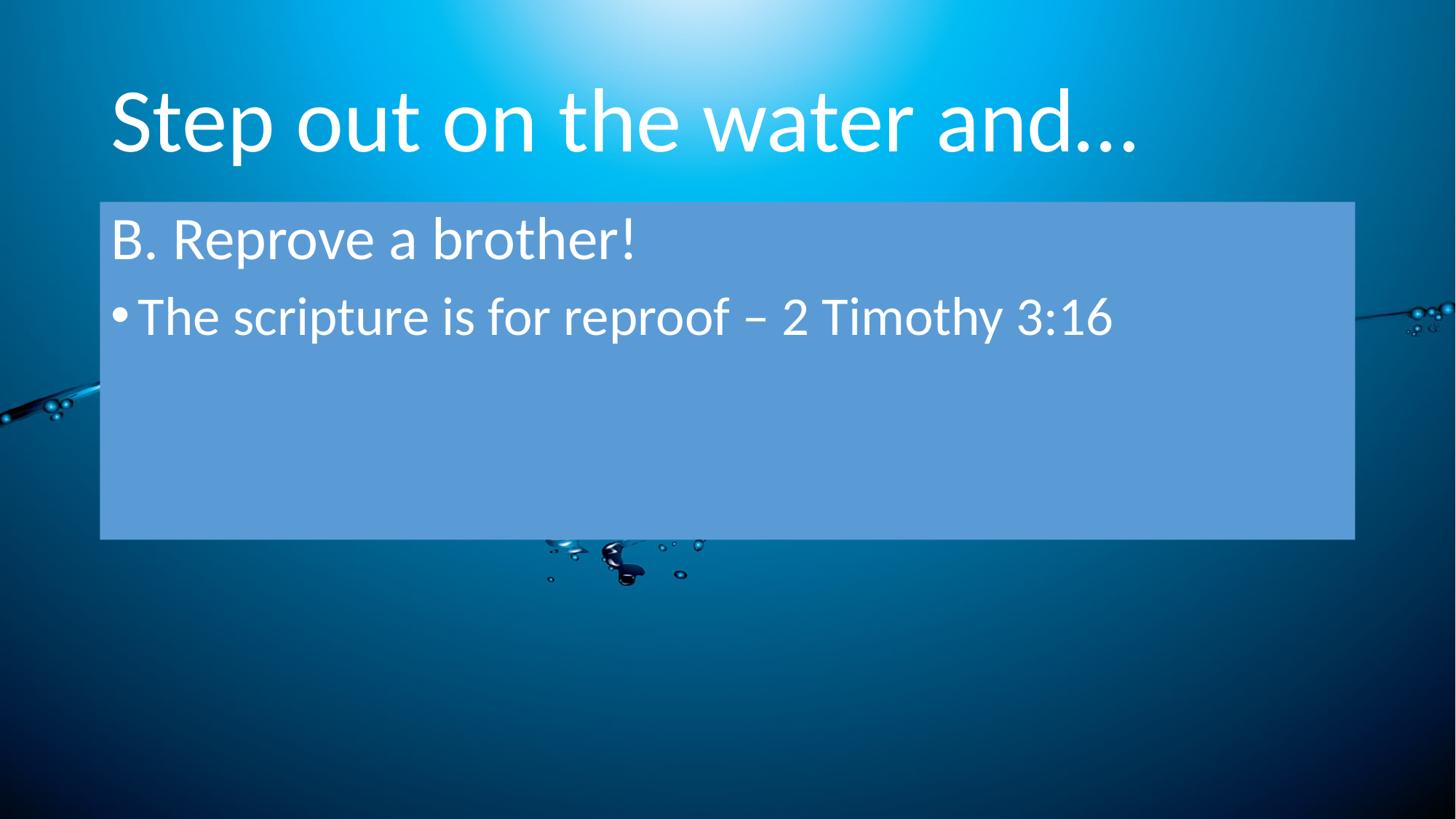

# Step out on the water and…
B. Reprove a brother!
The scripture is for reproof – 2 Timothy 3:16